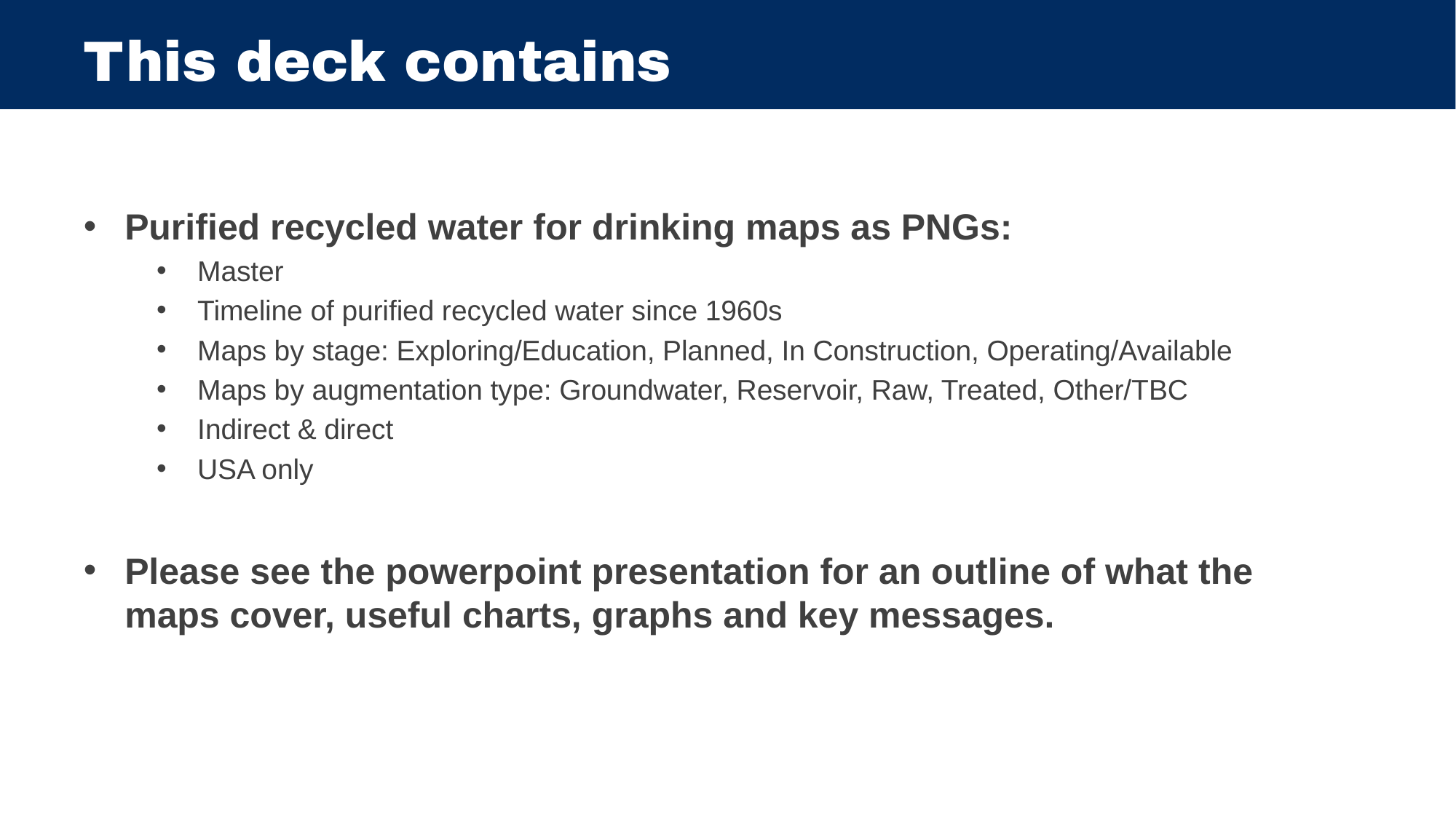

# This deck contains

Purified recycled water for drinking maps as PNGs:
Master
Timeline of purified recycled water since 1960s
Maps by stage: Exploring/Education, Planned, In Construction, Operating/Available
Maps by augmentation type: Groundwater, Reservoir, Raw, Treated, Other/TBC
Indirect & direct
USA only

Please see the powerpoint presentation for an outline of what the maps cover, useful charts, graphs and key messages.